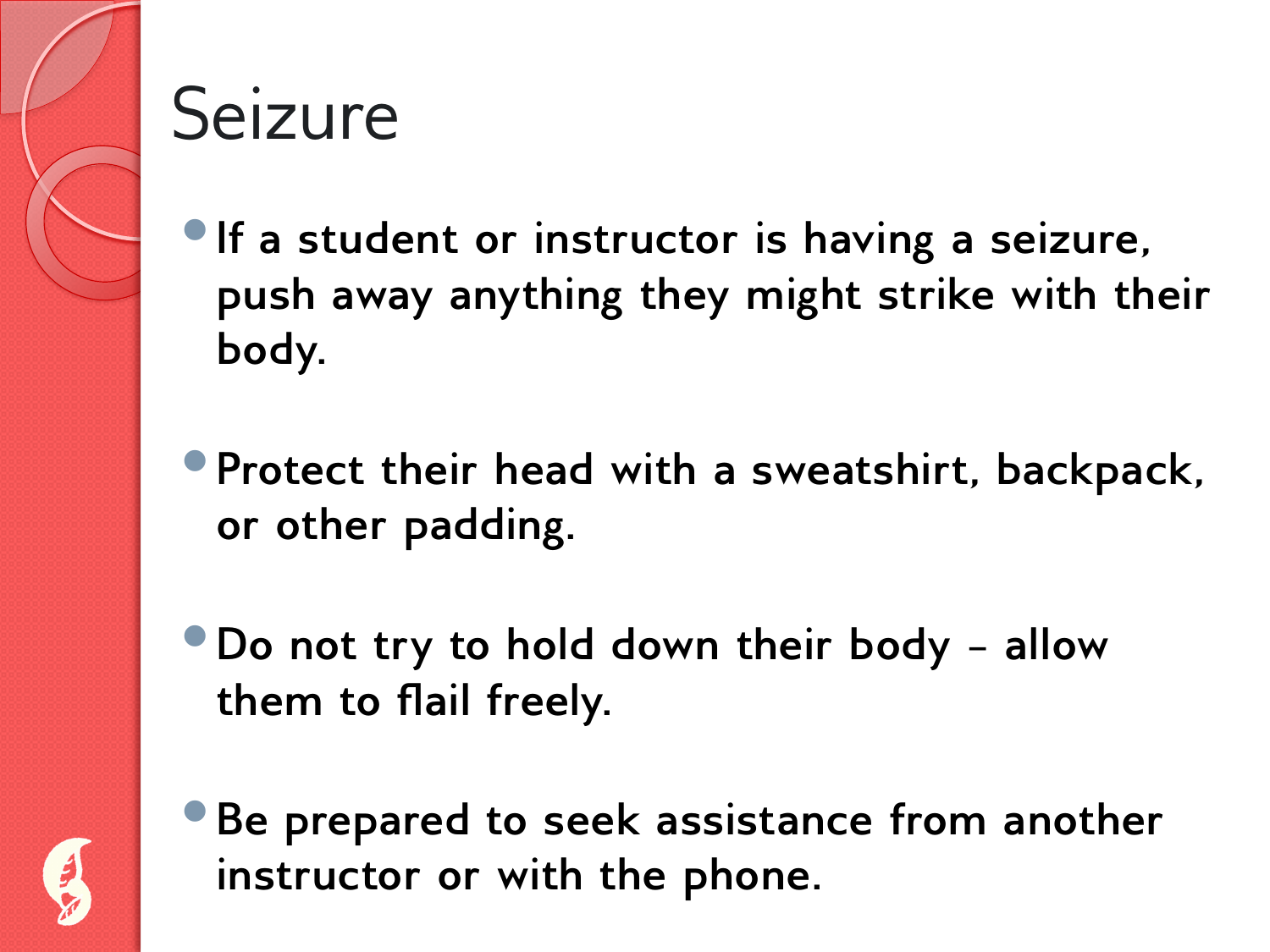

# Seizure
If a student or instructor is having a seizure, push away anything they might strike with their body.
Protect their head with a sweatshirt, backpack, or other padding.
Do not try to hold down their body – allow them to flail freely.
Be prepared to seek assistance from another instructor or with the phone.